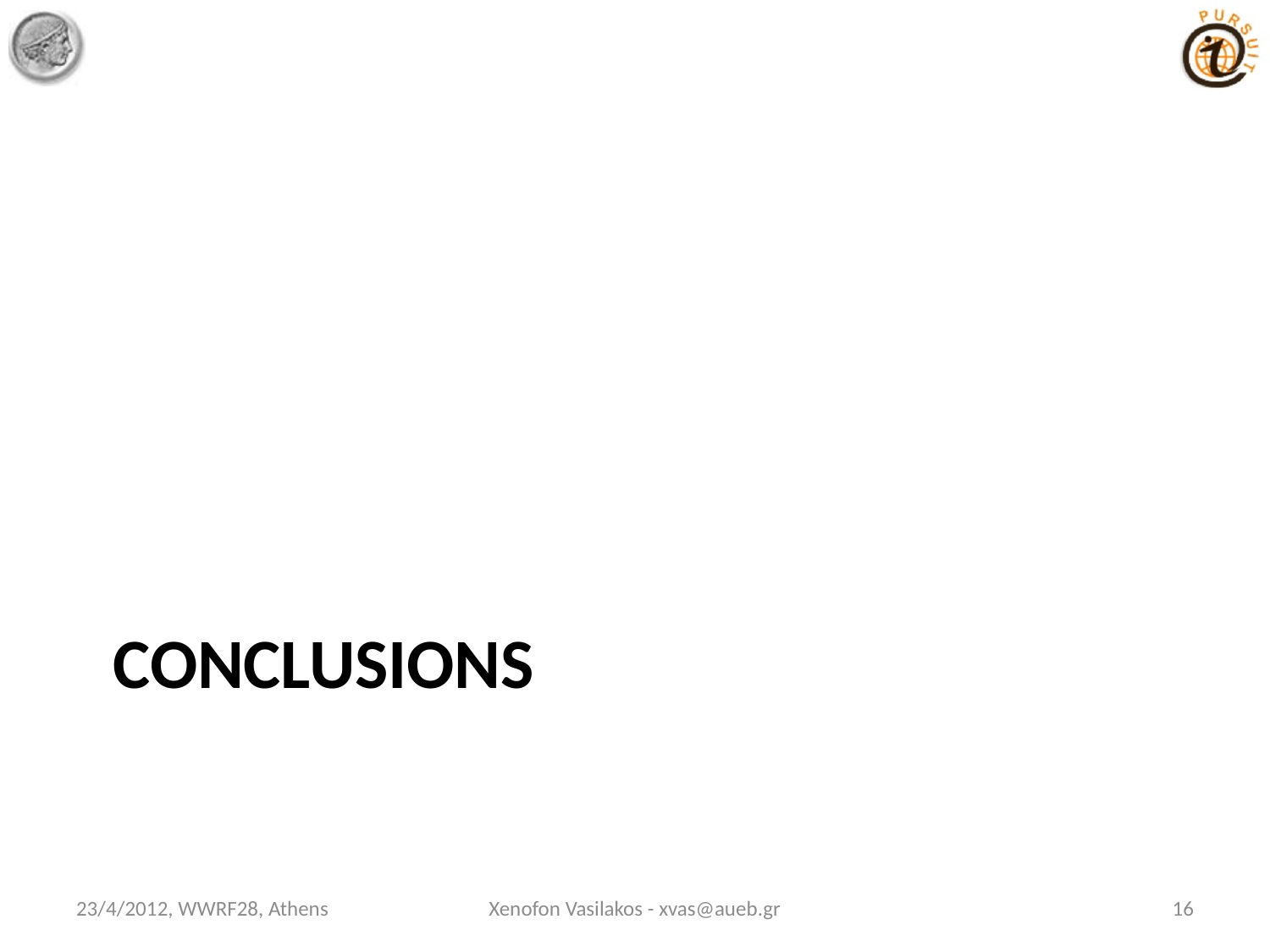

# Conclusions
23/4/2012, WWRF28, Athens
Xenofon Vasilakos - xvas@aueb.gr
16